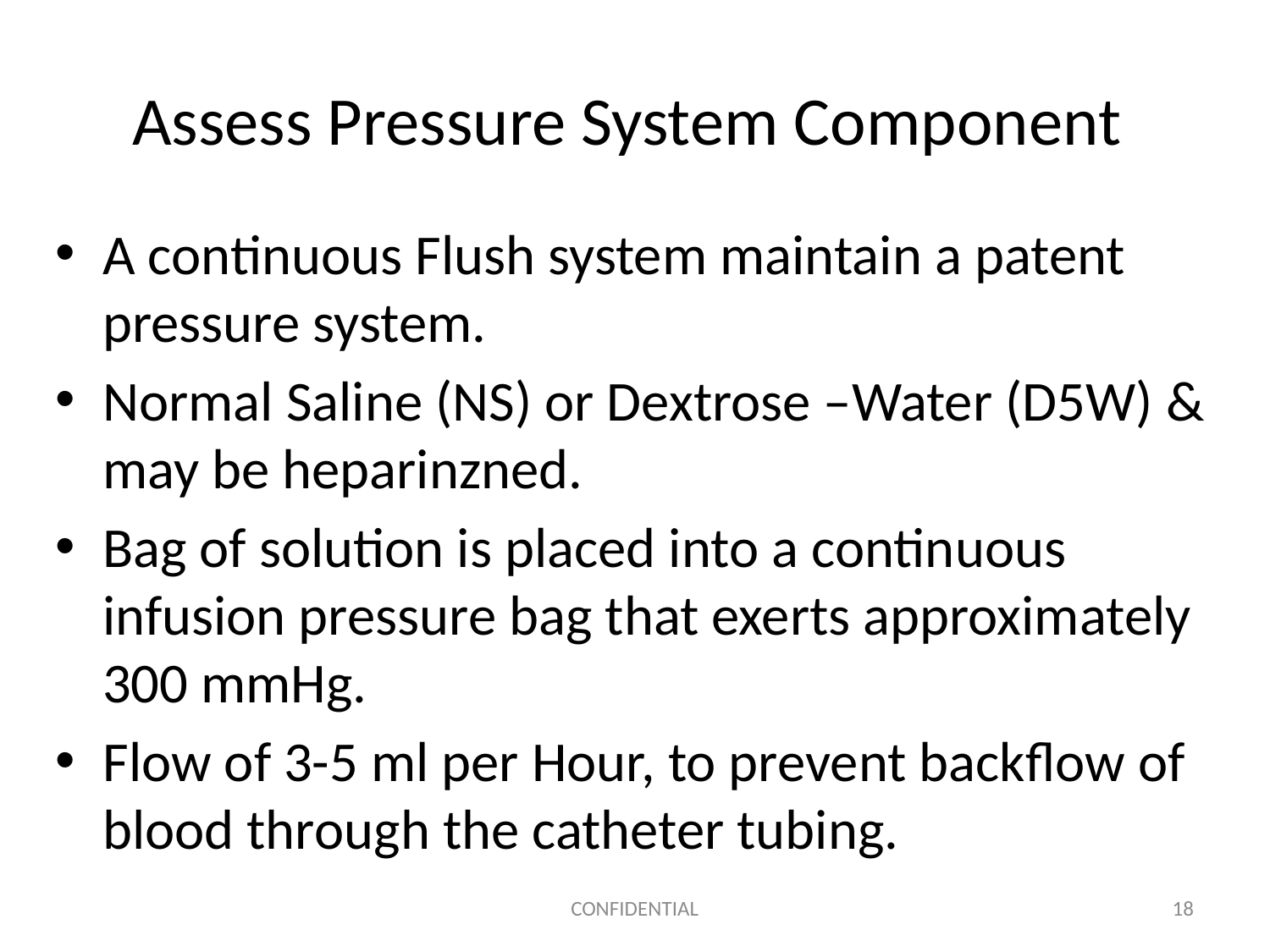

# Assess Pressure System Component
A continuous Flush system maintain a patent pressure system.
Normal Saline (NS) or Dextrose –Water (D5W) & may be heparinzned.
Bag of solution is placed into a continuous infusion pressure bag that exerts approximately 300 mmHg.
Flow of 3-5 ml per Hour, to prevent backflow of blood through the catheter tubing.
CONFIDENTIAL
18